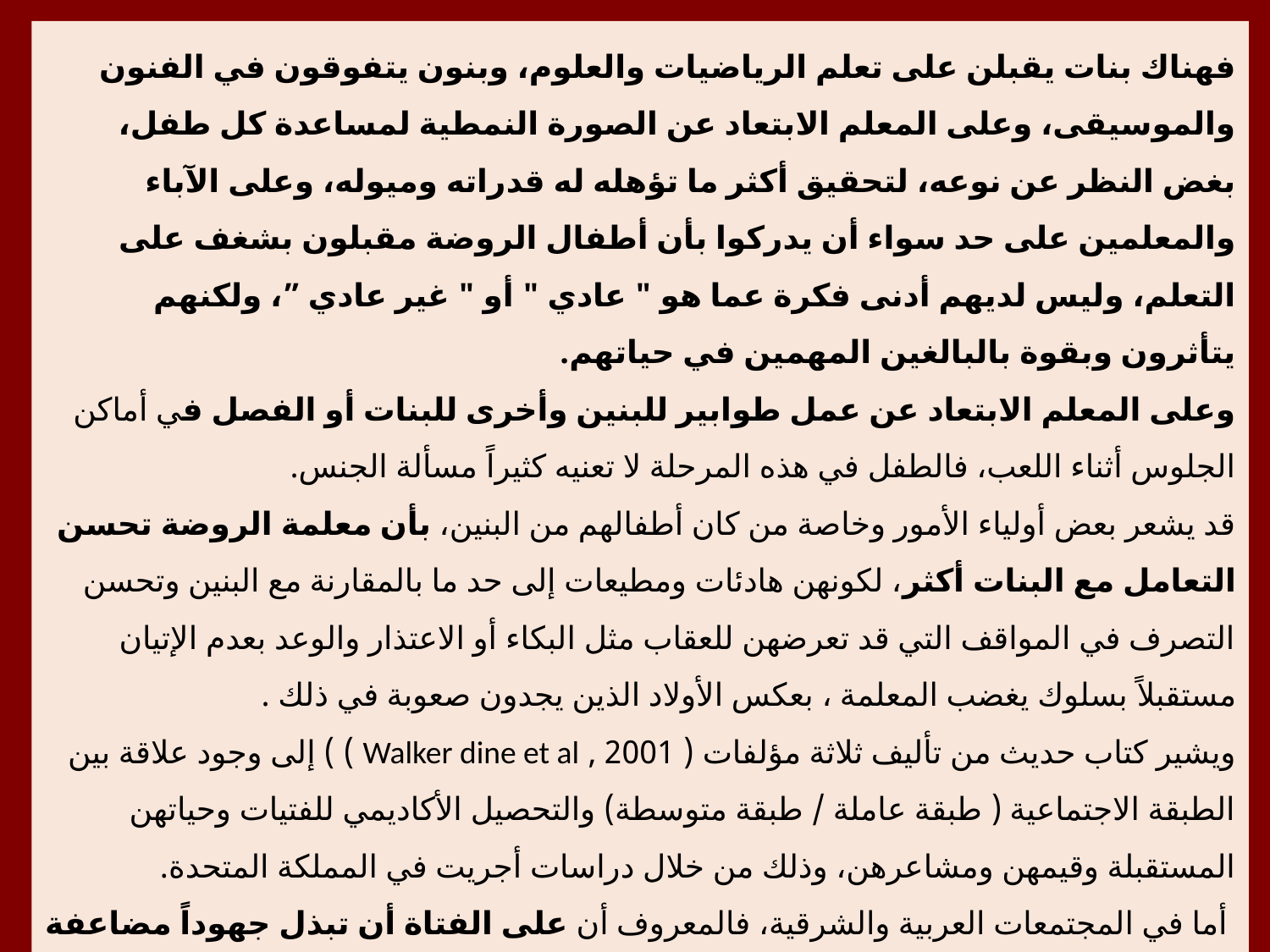

فهناك بنات يقبلن على تعلم الرياضيات والعلوم، وبنون يتفوقون في الفنون والموسيقى، وعلى المعلم الابتعاد عن الصورة النمطية لمساعدة كل طفل، بغض النظر عن نوعه، لتحقيق أكثر ما تؤهله له قدراته وميوله، وعلى الآباء والمعلمين على حد سواء أن يدركوا بأن أطفال الروضة مقبلون بشغف على التعلم، وليس لديهم أدنى فكرة عما هو " عادي " أو " غير عادي ”، ولكنهم يتأثرون وبقوة بالبالغين المهمين في حياتهم.
وعلى المعلم الابتعاد عن عمل طوابير للبنين وأخرى للبنات أو الفصل في أماكن الجلوس أثناء اللعب، فالطفل في هذه المرحلة لا تعنيه كثيراً مسألة الجنس.
قد يشعر بعض أولياء الأمور وخاصة من كان أطفالهم من البنين، بأن معلمة الروضة تحسن التعامل مع البنات أكثر، لكونهن هادئات ومطيعات إلى حد ما بالمقارنة مع البنين وتحسن التصرف في المواقف التي قد تعرضهن للعقاب مثل البكاء أو الاعتذار والوعد بعدم الإتيان مستقبلاً بسلوك يغضب المعلمة ، بعكس الأولاد الذين يجدون صعوبة في ذلك .
ويشير كتاب حديث من تأليف ثلاثة مؤلفات ( 2001 , Walker dine et al ) ) إلى وجود علاقة بين الطبقة الاجتماعية ( طبقة عاملة / طبقة متوسطة) والتحصيل الأكاديمي للفتيات وحياتهن المستقبلة وقيمهن ومشاعرهن، وذلك من خلال دراسات أجريت في المملكة المتحدة.
 أما في المجتمعات العربية والشرقية، فالمعروف أن على الفتاة أن تبذل جهوداً مضاعفة لاثبات نفسها وقدرتها على التعلم والتحصيل وحقها في التعليم، مثلها مثل الفتى الذي يكتسب حقا لأخذ جميع الفرص التعليمية وغيرها منذ الميلاد لمجرد كونه ذكراً .